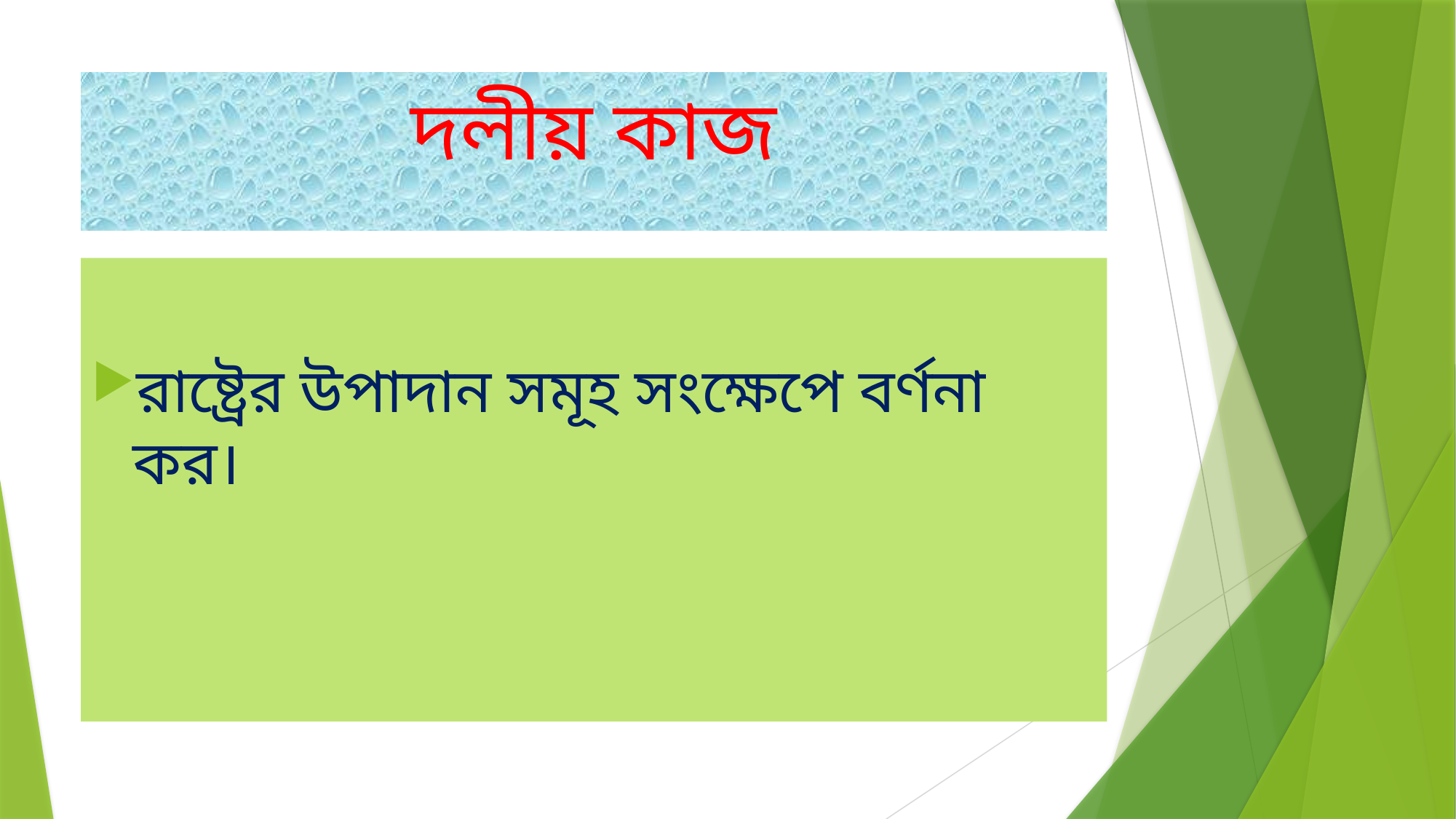

# দলীয় কাজ

রাষ্ট্রের উপাদান সমূহ সংক্ষেপে বর্ণনা কর।